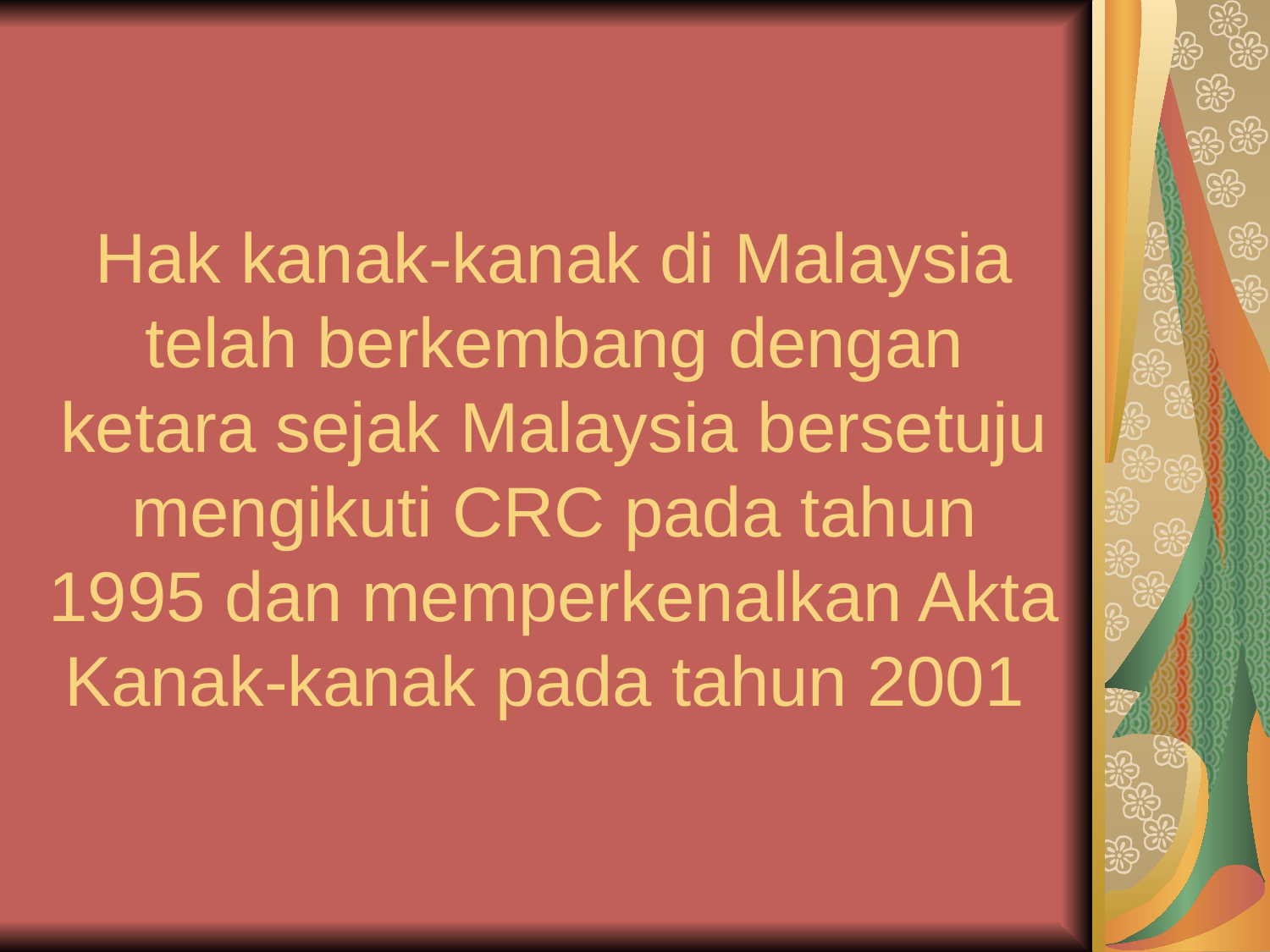

# Hak kanak-kanak di Malaysia telah berkembang dengan ketara sejak Malaysia bersetuju mengikuti CRC pada tahun 1995 dan memperkenalkan Akta Kanak-kanak pada tahun 2001